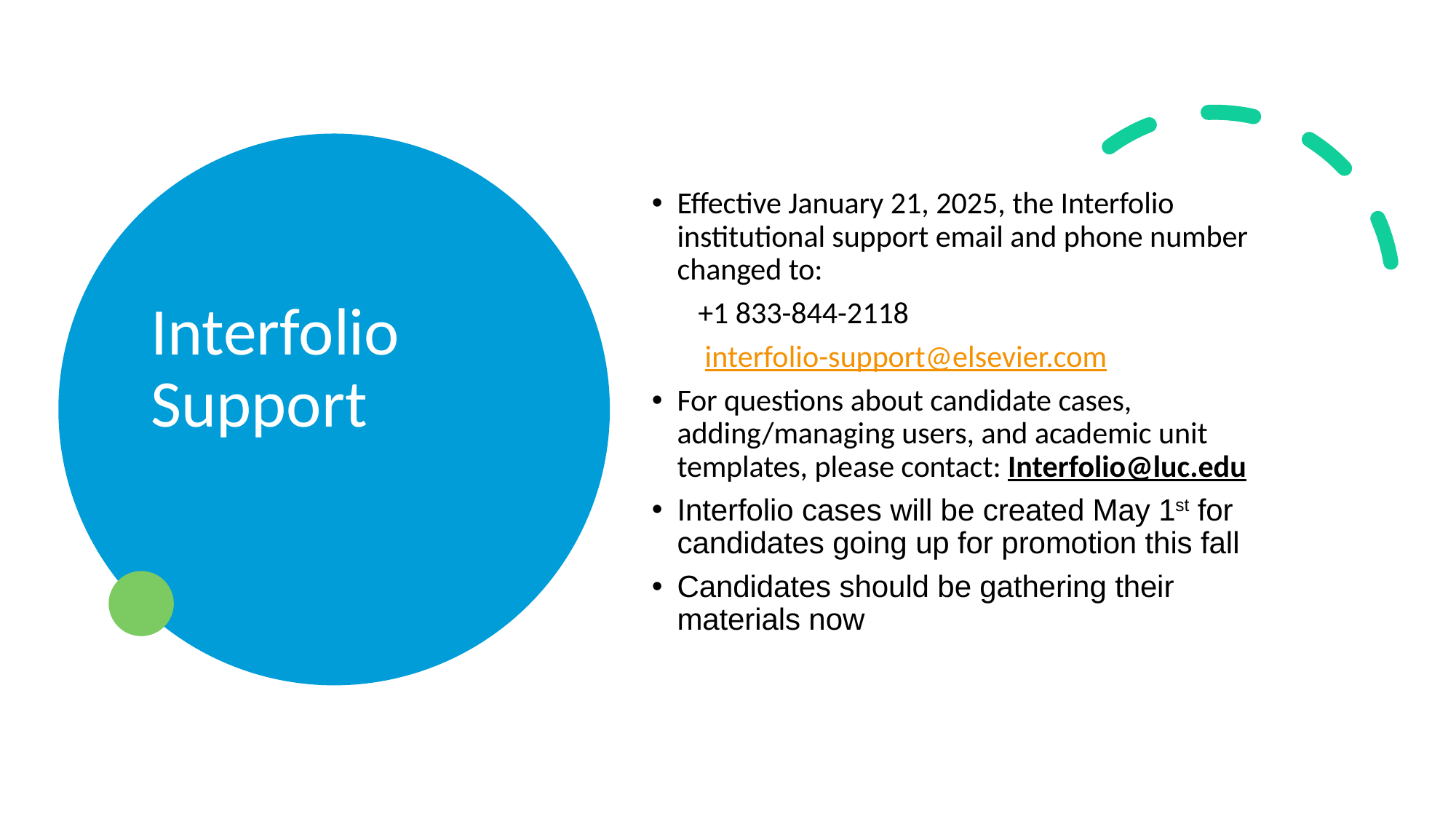

# Interfolio Support
Effective January 21, 2025, the Interfolio institutional support email and phone number changed to:
   +1 833-844-2118
    interfolio-support@elsevier.com
For questions about candidate cases, adding/managing users, and academic unit templates, please contact: Interfolio@luc.edu
Interfolio cases will be created May 1st for candidates going up for promotion this fall
Candidates should be gathering their materials now